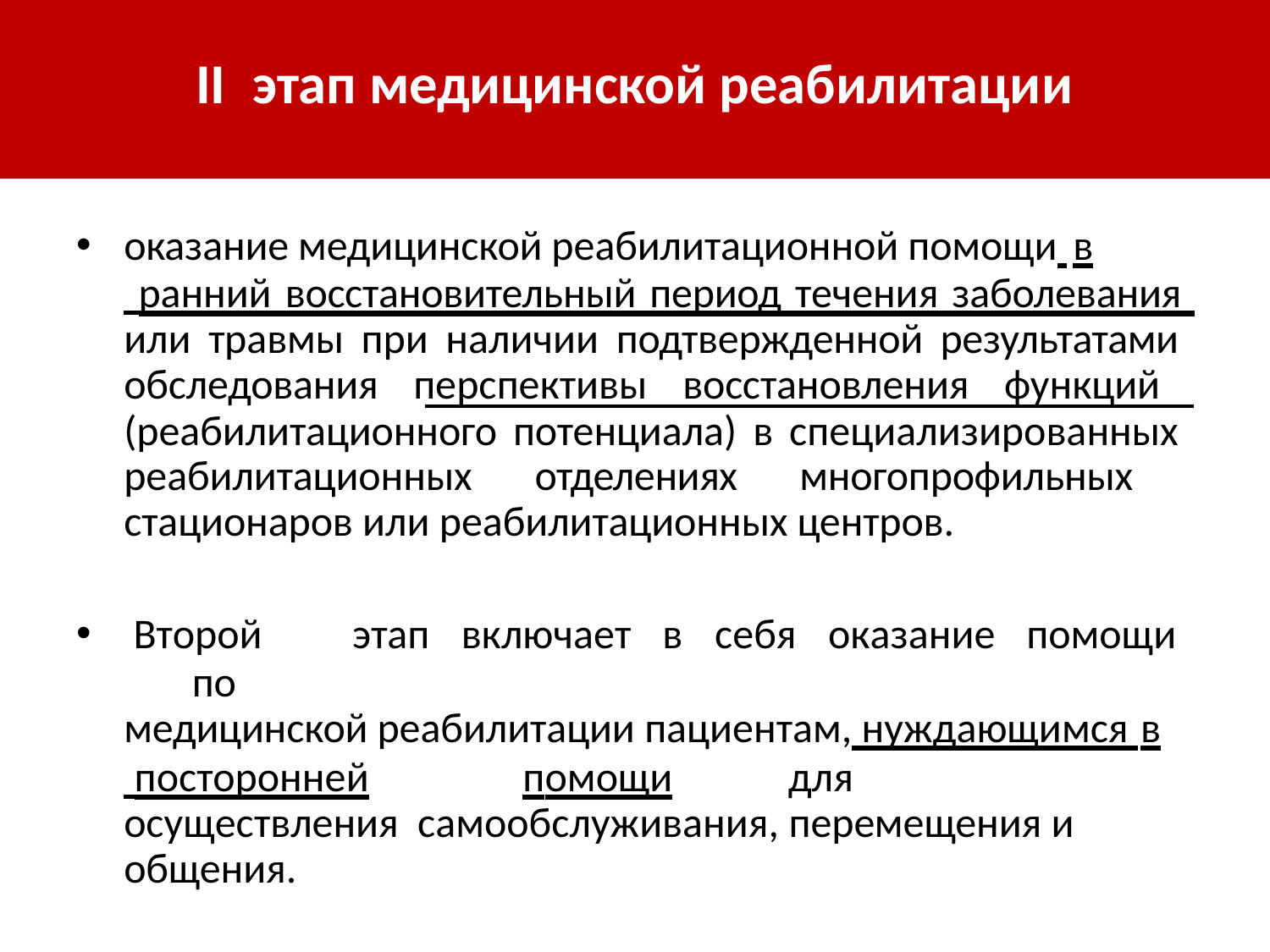

# II	этап медицинской реабилитации

оказание медицинской реабилитационной помощи в
 ранний восстановительный период течения заболевания  или травмы при наличии подтвержденной результатами  обследования перспективы восстановления функций  (реабилитационного потенциала) в специализированных  реабилитационных отделениях многопрофильных  стационаров или реабилитационных центров.

Второй	этап	включает	в	себя	оказание	помощи	по
медицинской реабилитации пациентам, нуждающимся в
 посторонней	помощи	для	осуществления  самообслуживания, перемещения и общения.